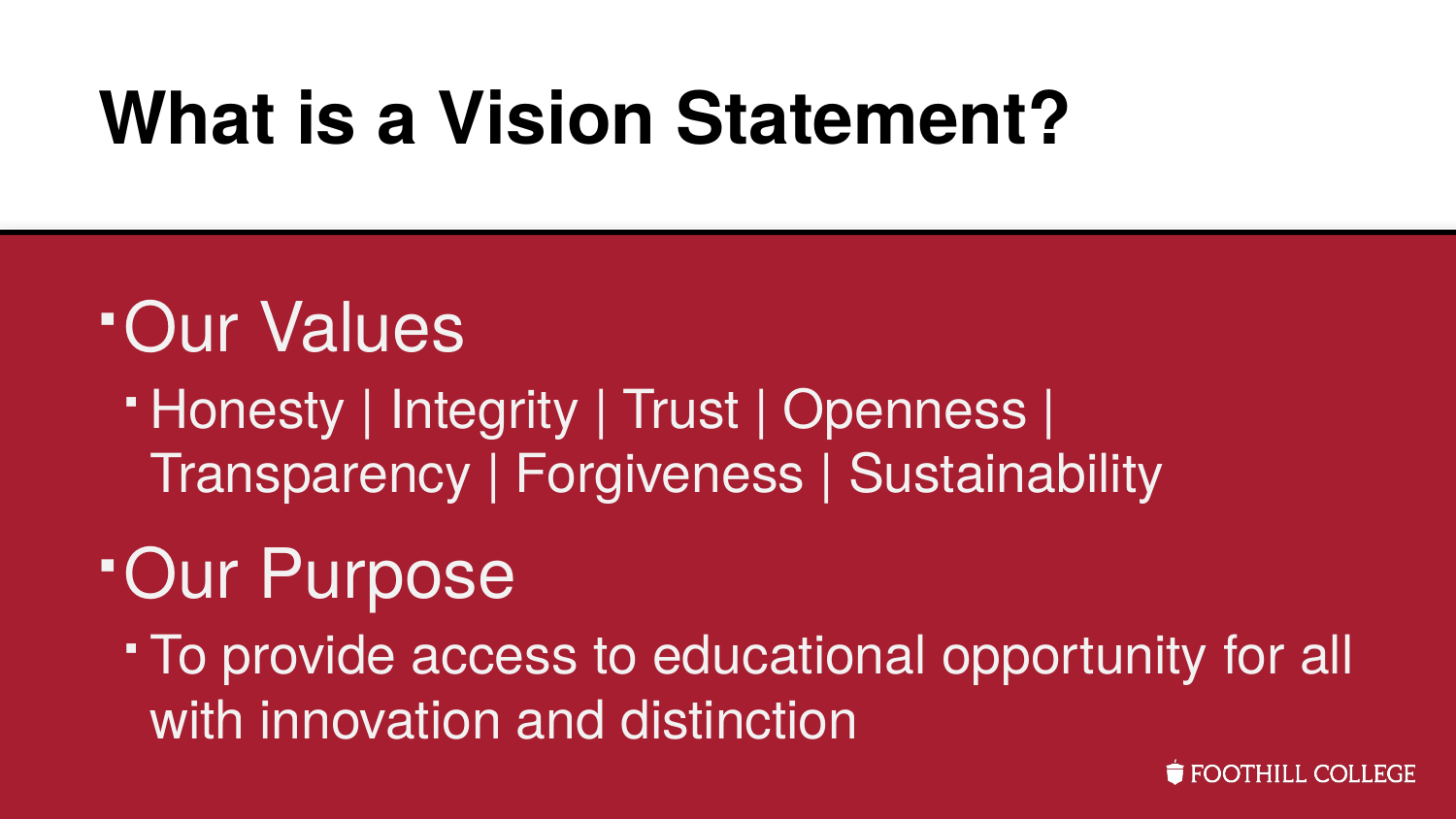

# What is a Vision Statement?
Our Values
Honesty | Integrity | Trust | Openness | Transparency | Forgiveness | Sustainability
Our Purpose
To provide access to educational opportunity for all with innovation and distinction